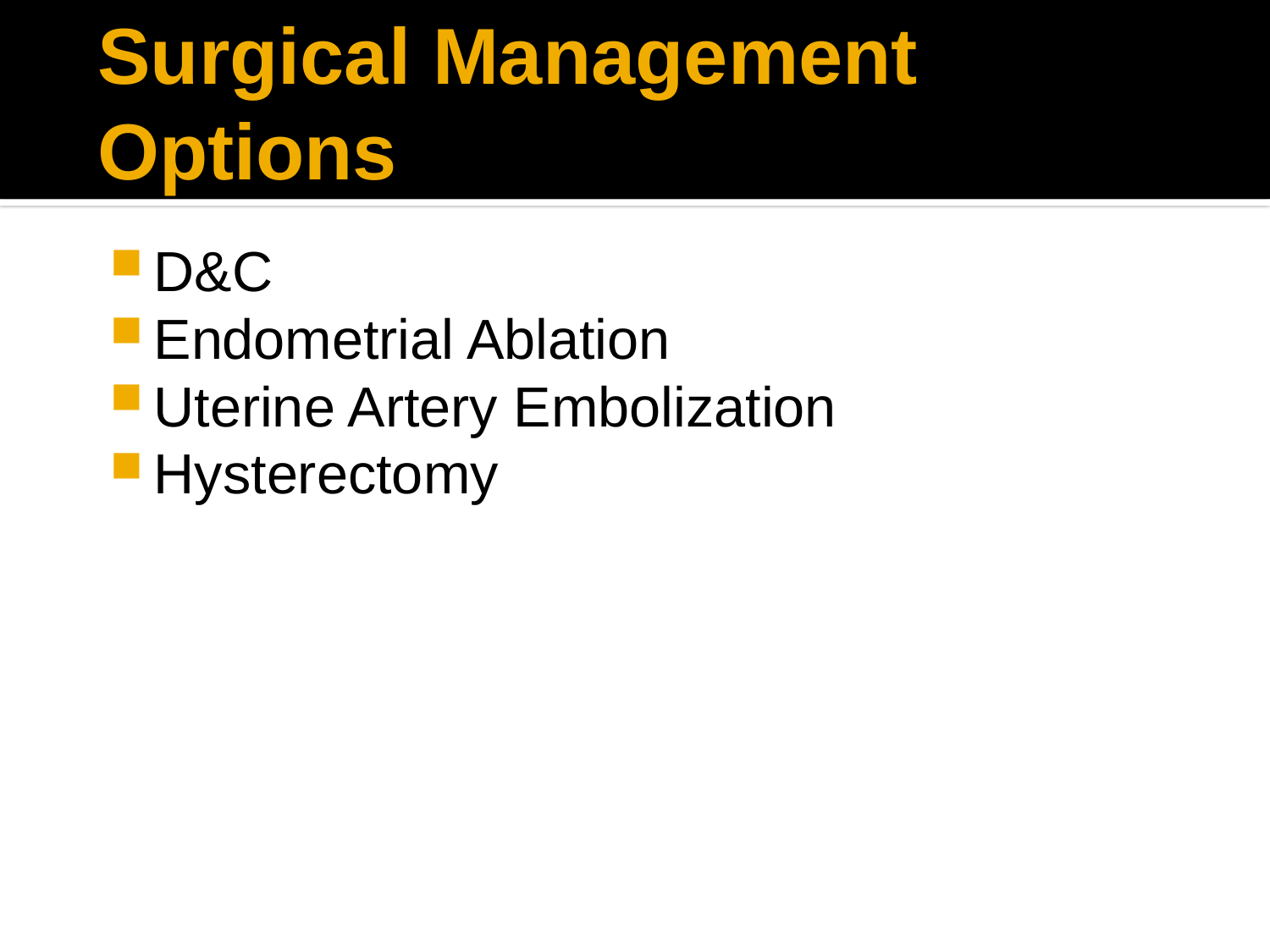

# Surgical Management Options
D&C
Endometrial Ablation
Uterine Artery Embolization
Hysterectomy